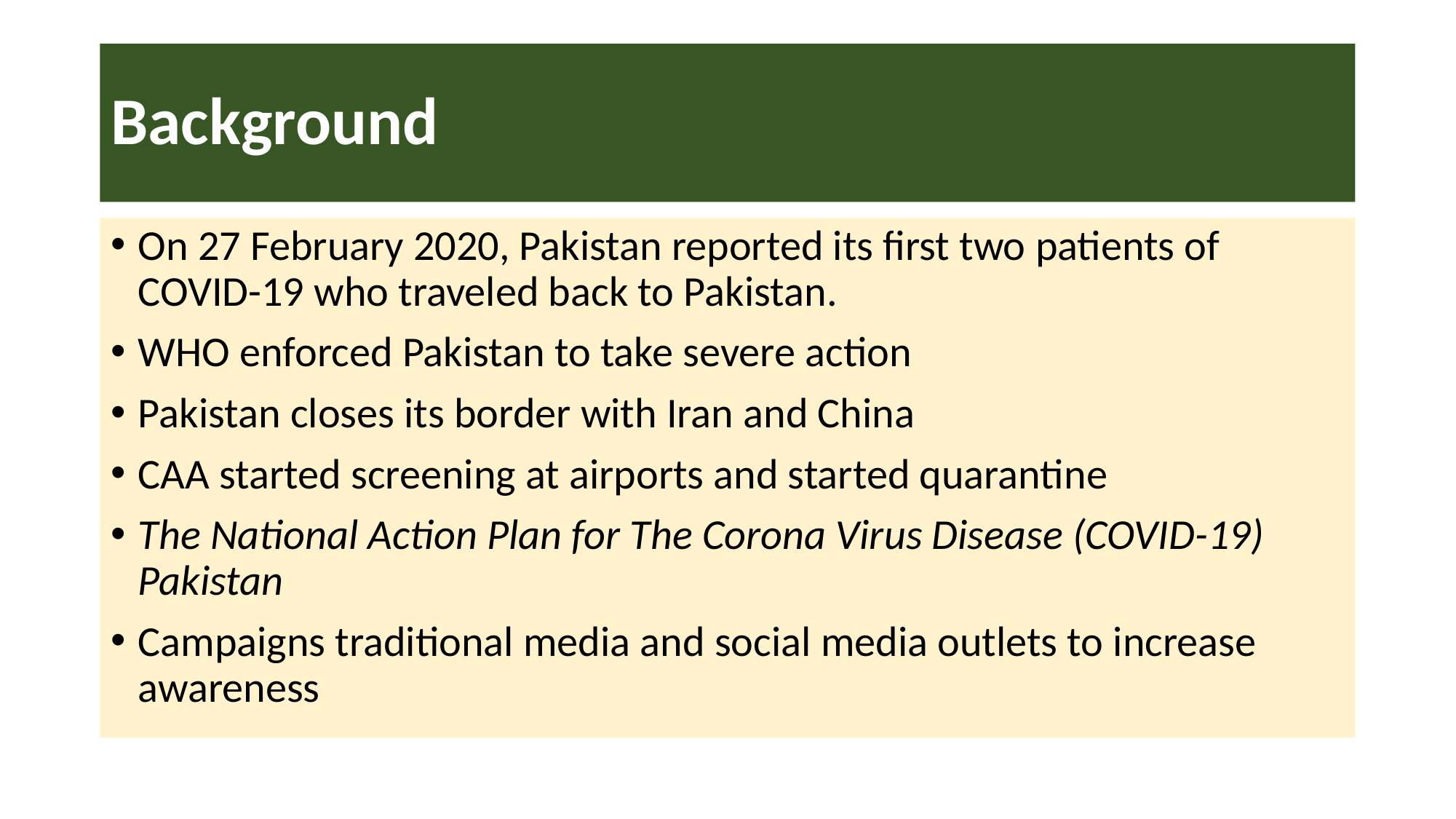

# Background
On 27 February 2020, Pakistan reported its first two patients of COVID-19 who traveled back to Pakistan.
WHO enforced Pakistan to take severe action
Pakistan closes its border with Iran and China
CAA started screening at airports and started quarantine
The National Action Plan for The Corona Virus Disease (COVID-19) Pakistan
Campaigns traditional media and social media outlets to increase awareness